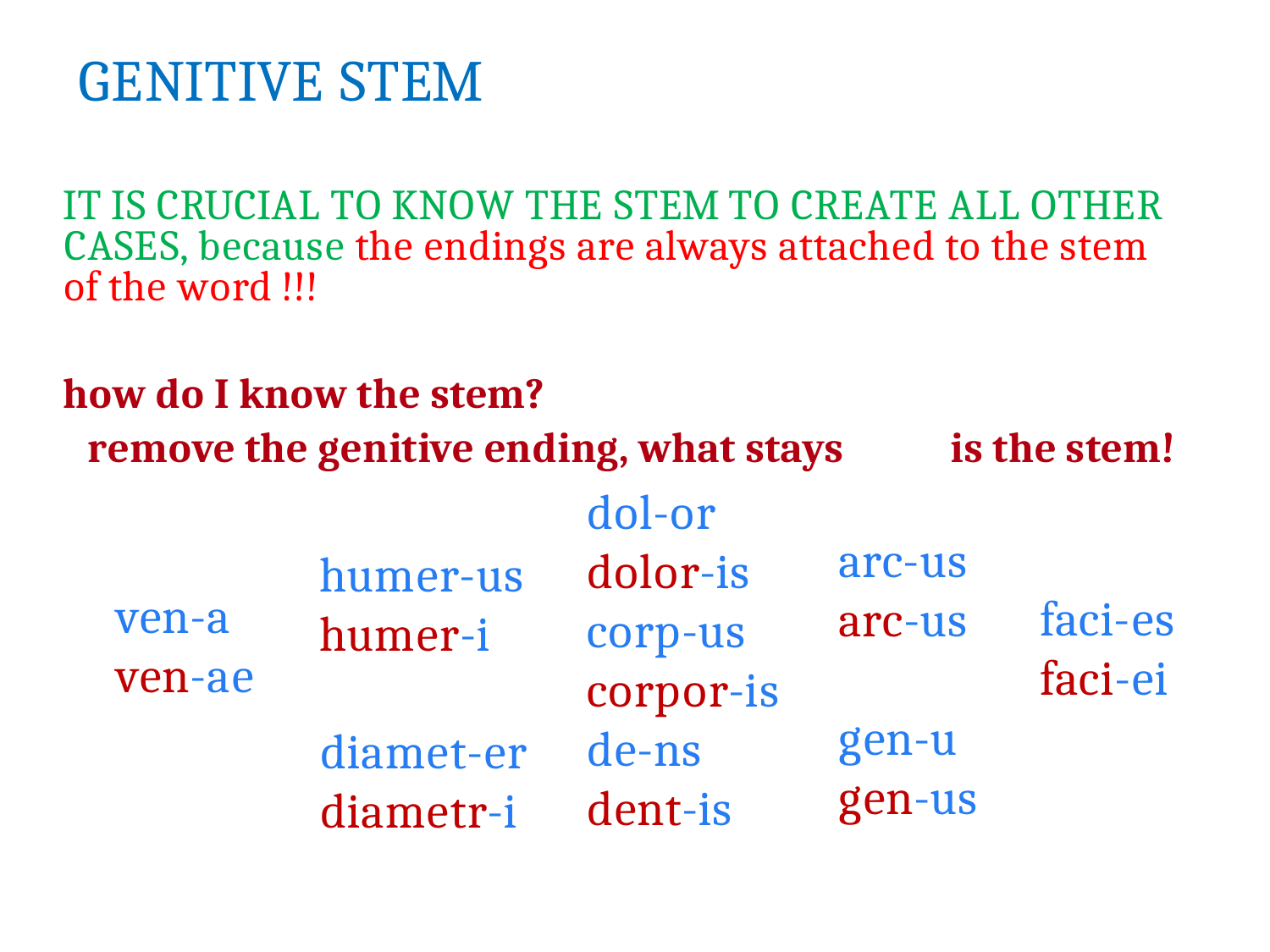

# GENITIVE STEM

IT IS CRUCIAL TO KNOW THE STEM TO CREATE ALL OTHER CASES, because the endings are always attached to the stem of the word !!!

how do I know the stem?
					remove the genitive ending, what stays				is the stem!
dol-or
dolor-is
corp-us
corpor-is
de-ns
dent-is
arc-us
arc-us

gen-u
gen-us
humer-us
humer-i

diamet-er
diametr-i
ven-a
ven-ae
faci-es
faci-ei